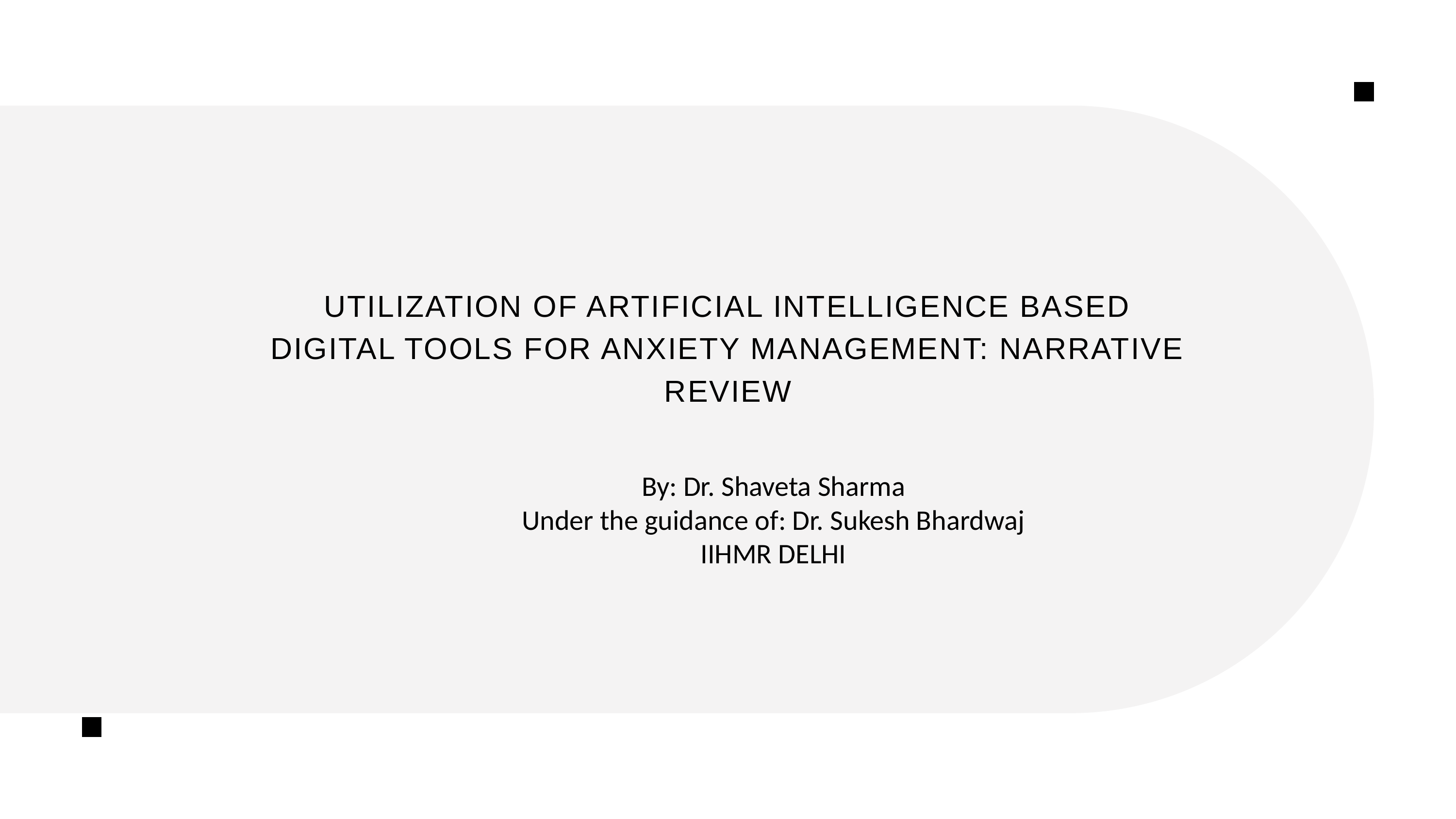

UTILIZATION OF ARTIFICIAL INTELLIGENCE BASED DIGITAL TOOLS FOR ANXIETY MANAGEMENT: NARRATIVE REVIEW
By: Dr. Shaveta Sharma
Under the guidance of: Dr. Sukesh Bhardwaj
IIHMR DELHI